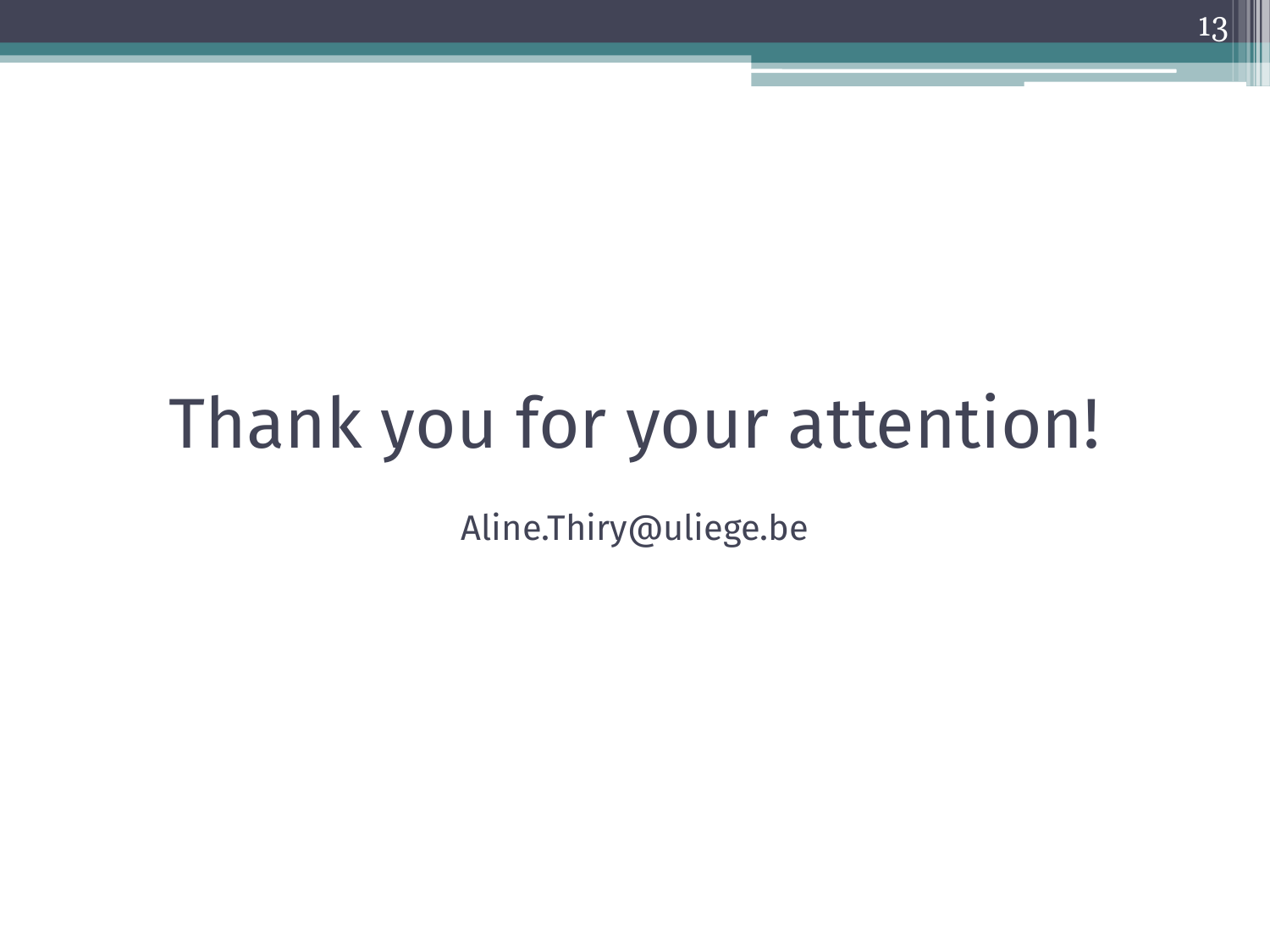

13
# Thank you for your attention! Aline.Thiry@uliege.be